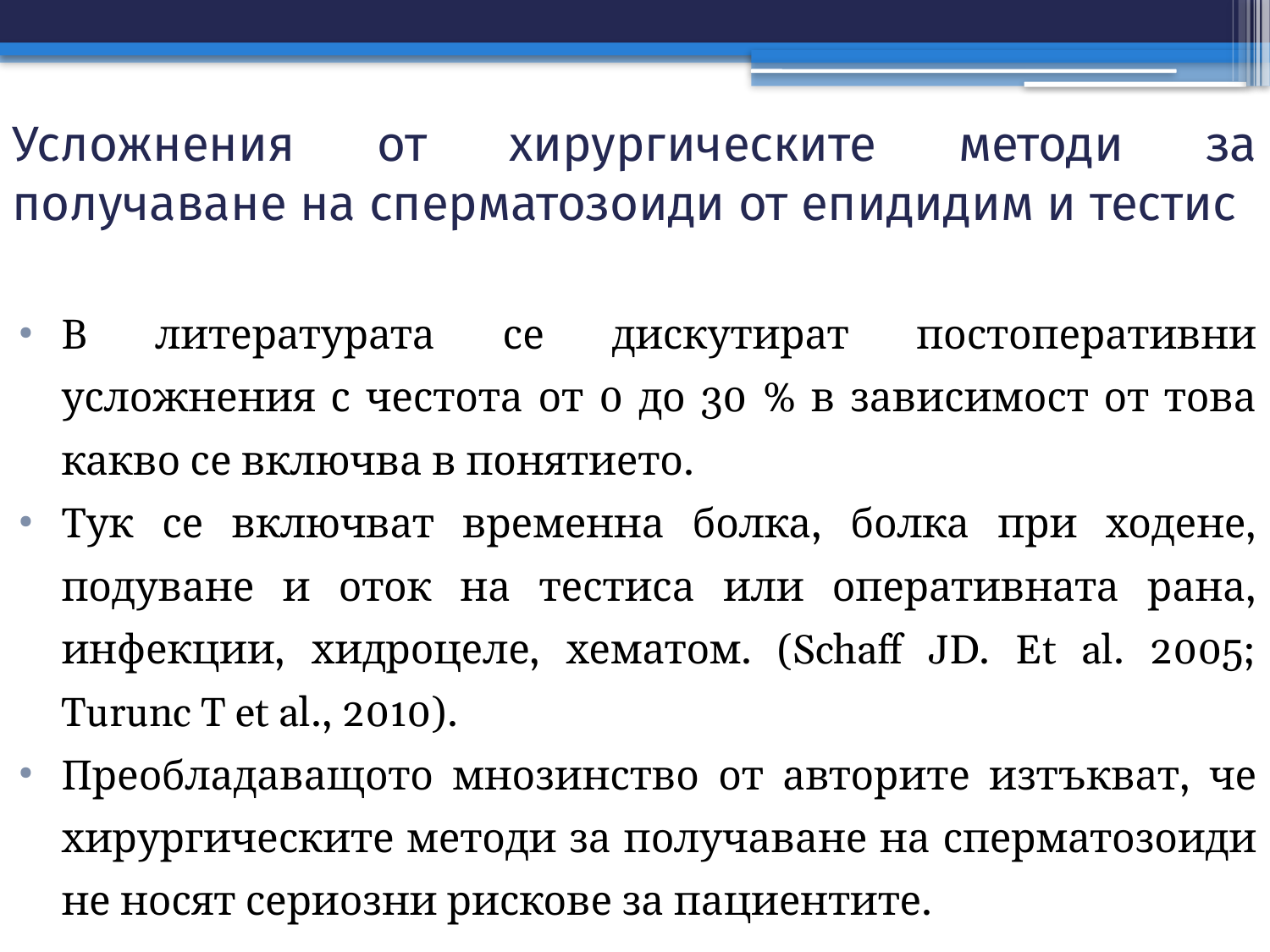

# Усложнения от хирургическите методи за получаване на сперматозоиди от епидидим и тестис
В литературата се дискутират постоперативни усложнения с честота от 0 до 30 % в зависимост от това какво се включва в понятието.
Тук се включват временна болка, болка при ходене, подуване и оток на тестиса или оперативната рана, инфекции, хидроцеле, хематом. (Schaff JD. Et al. 2005; Turunc T et al., 2010).
Преобладаващото мнозинство от авторите изтъкват, че хирургическите методи за получаване на сперматозоиди не носят сериозни рискове за пациентите.